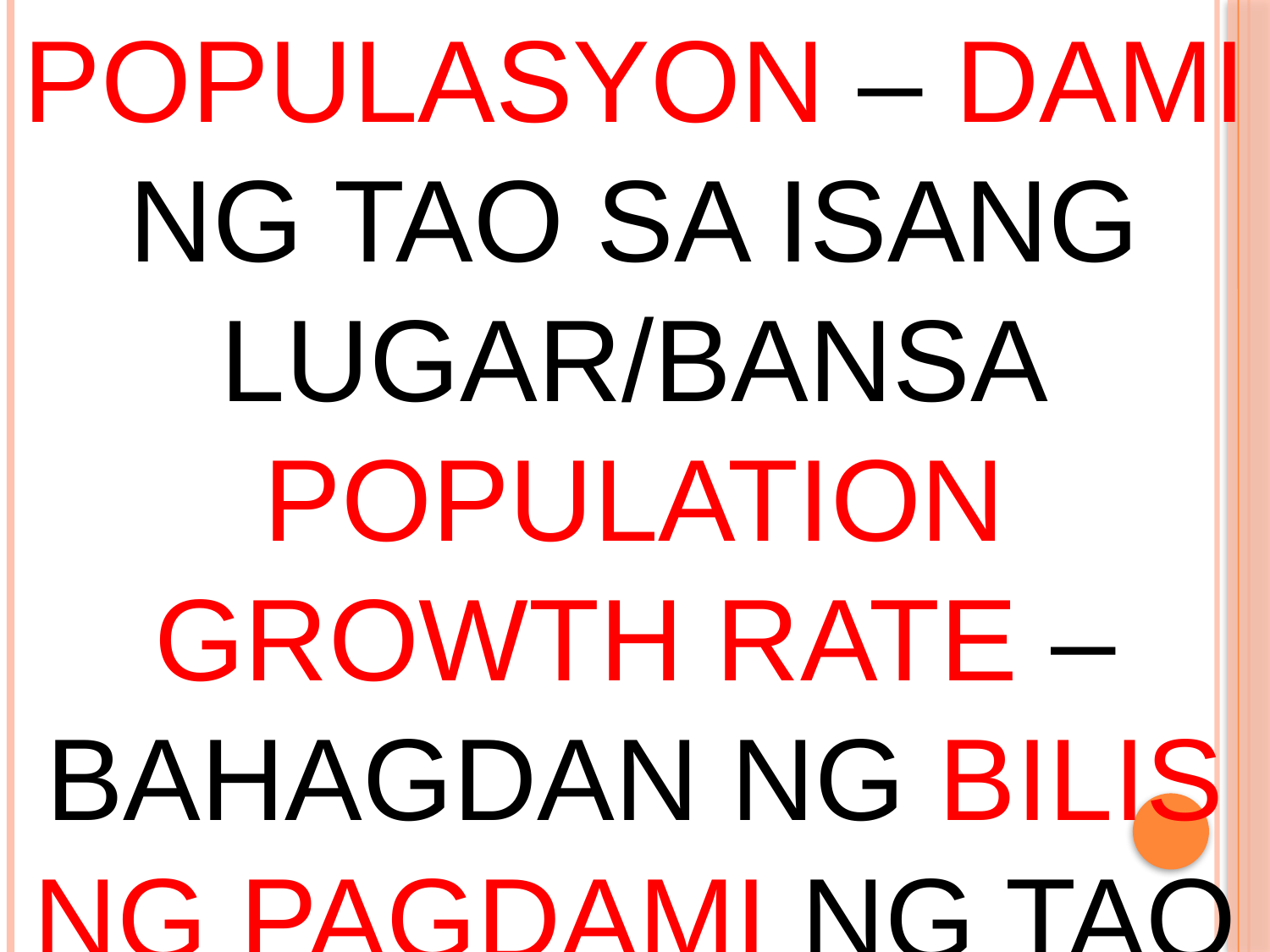

POPULASYON – DAMI NG TAO SA ISANG LUGAR/BANSA
POPULATION GROWTH RATE – BAHAGDAN NG BILIS NG PAGDAMI NG TAO SA ISANG BANSA BAWAT TAON